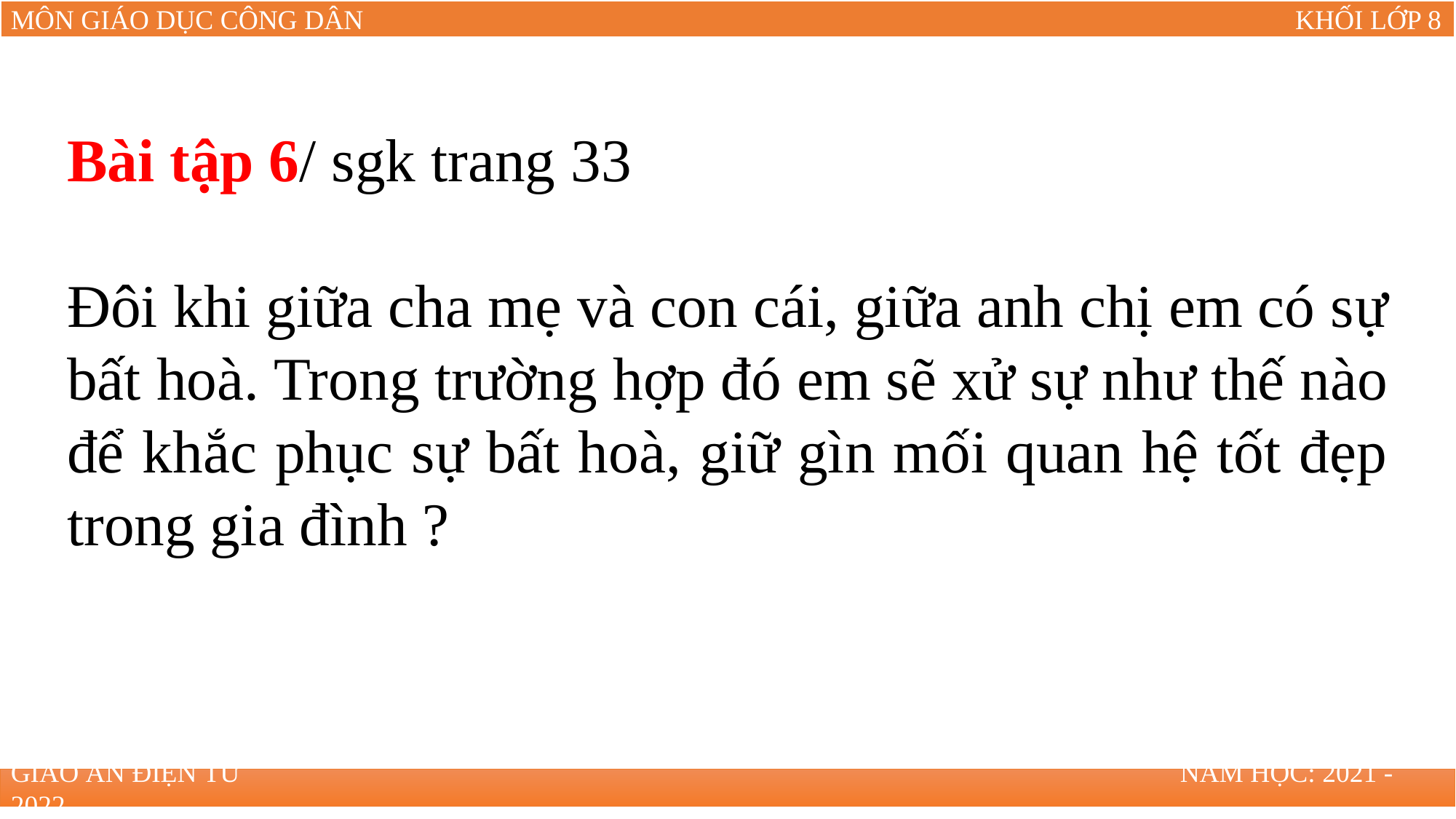

Bài tập 6/ sgk trang 33

Đôi khi giữa cha mẹ và con cái, giữa anh chị em có sự bất hoà. Trong trường hợp đó em sẽ xử sự như thế nào để khắc phục sự bất hoà, giữ gìn mối quan hệ tốt đẹp trong gia đình ?